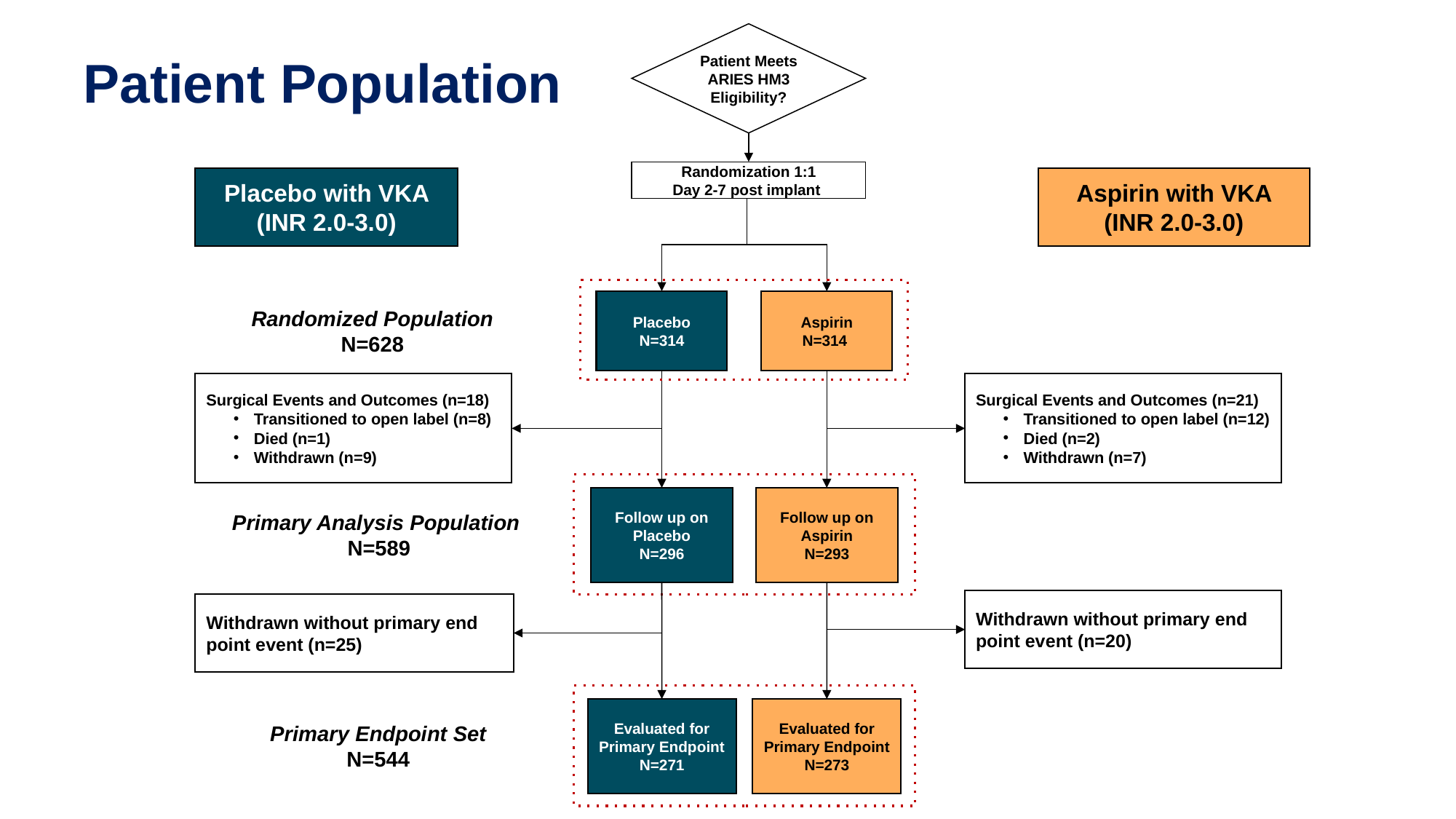

# Patient Population
Patient Meets ARIES HM3 Eligibility?
Randomization 1:1
Day 2-7 post implant
Placebo with VKA (INR 2.0-3.0)
Aspirin with VKA (INR 2.0-3.0)

Placebo
N=314
Aspirin
N=314
Randomized Population
N=628
Surgical Events and Outcomes (n=18)
Transitioned to open label (n=8)
Died (n=1)
Withdrawn (n=9)
Surgical Events and Outcomes (n=21)
Transitioned to open label (n=12)
Died (n=2)
Withdrawn (n=7)

Follow up on Placebo
N=296
Follow up on Aspirin
N=293
Primary Analysis Population
N=589
Withdrawn without primary end point event (n=20)
Withdrawn without primary end point event (n=25)

Evaluated for Primary Endpoint
N=271
Evaluated for Primary Endpoint
N=273
Primary Endpoint Set
N=544